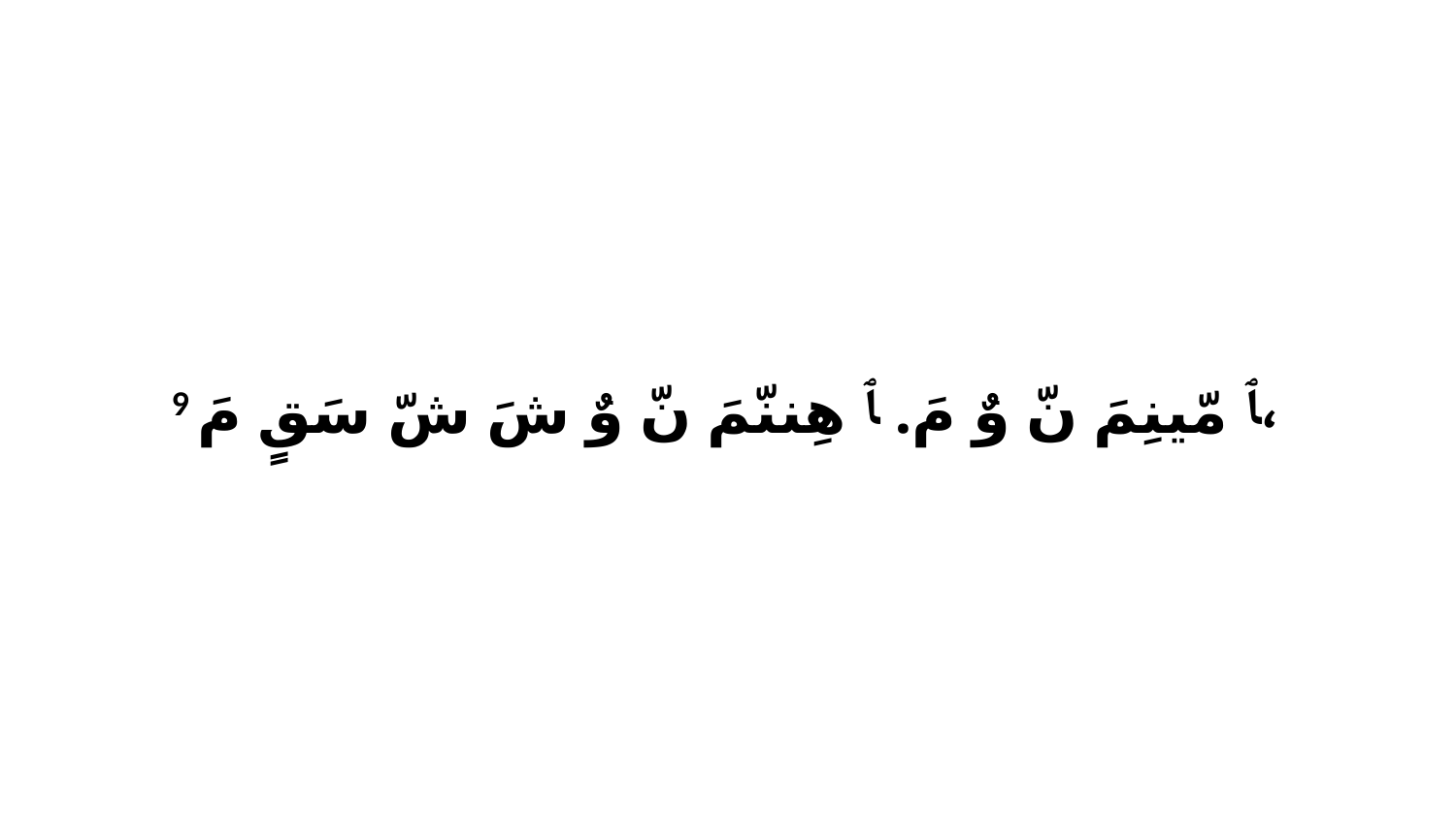

9 ﭑ مّينِمَ نّ وٌ مَ. ﭑ هِننّمَ نّ وٌ شَ شّ سَقٍ مَ،